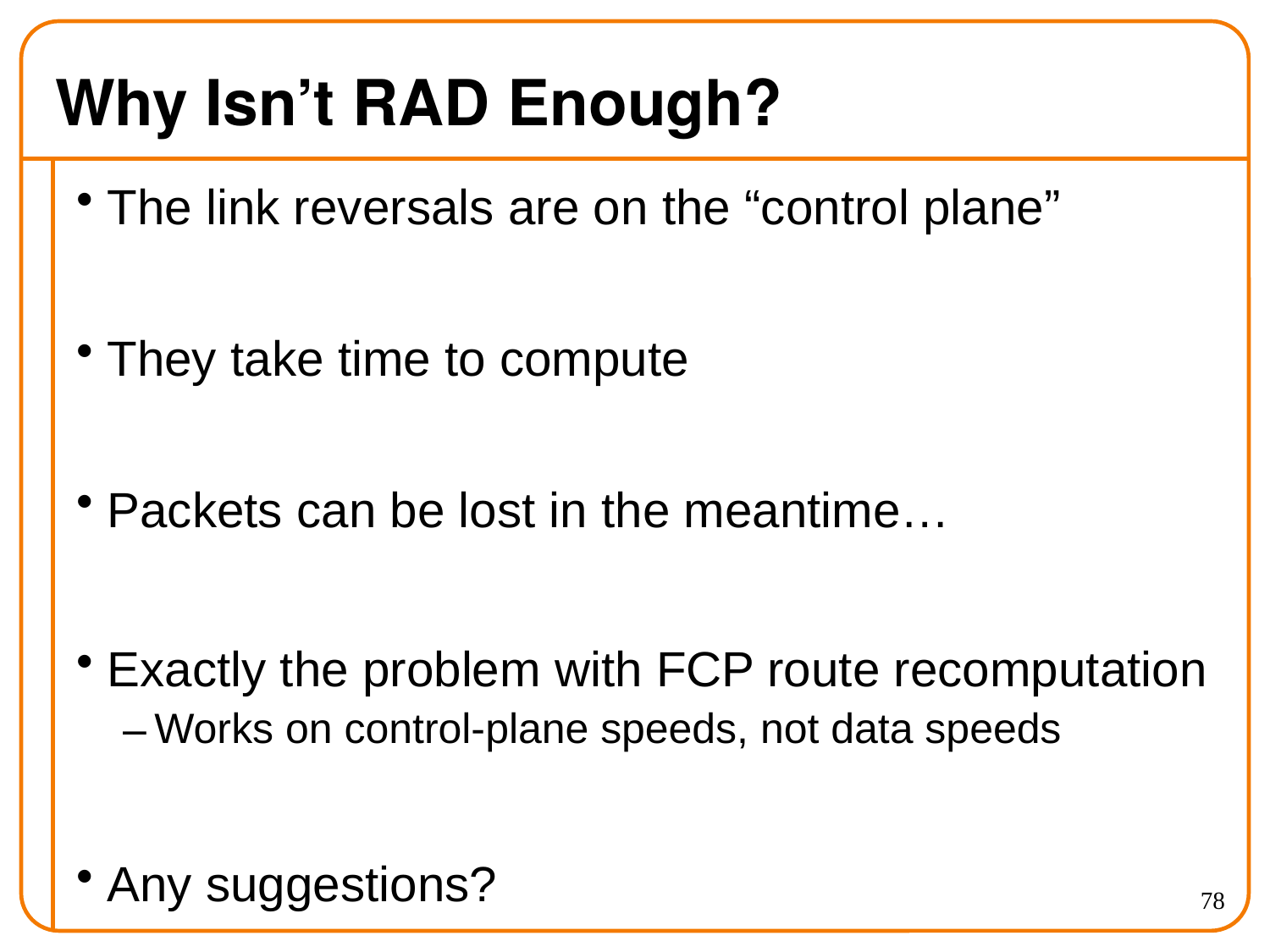

# Why Isn’t RAD Enough?
The link reversals are on the “control plane”

They take time to compute

Packets can be lost in the meantime…

Exactly the problem with FCP route recomputation
Works on control-plane speeds, not data speeds

Any suggestions?
78